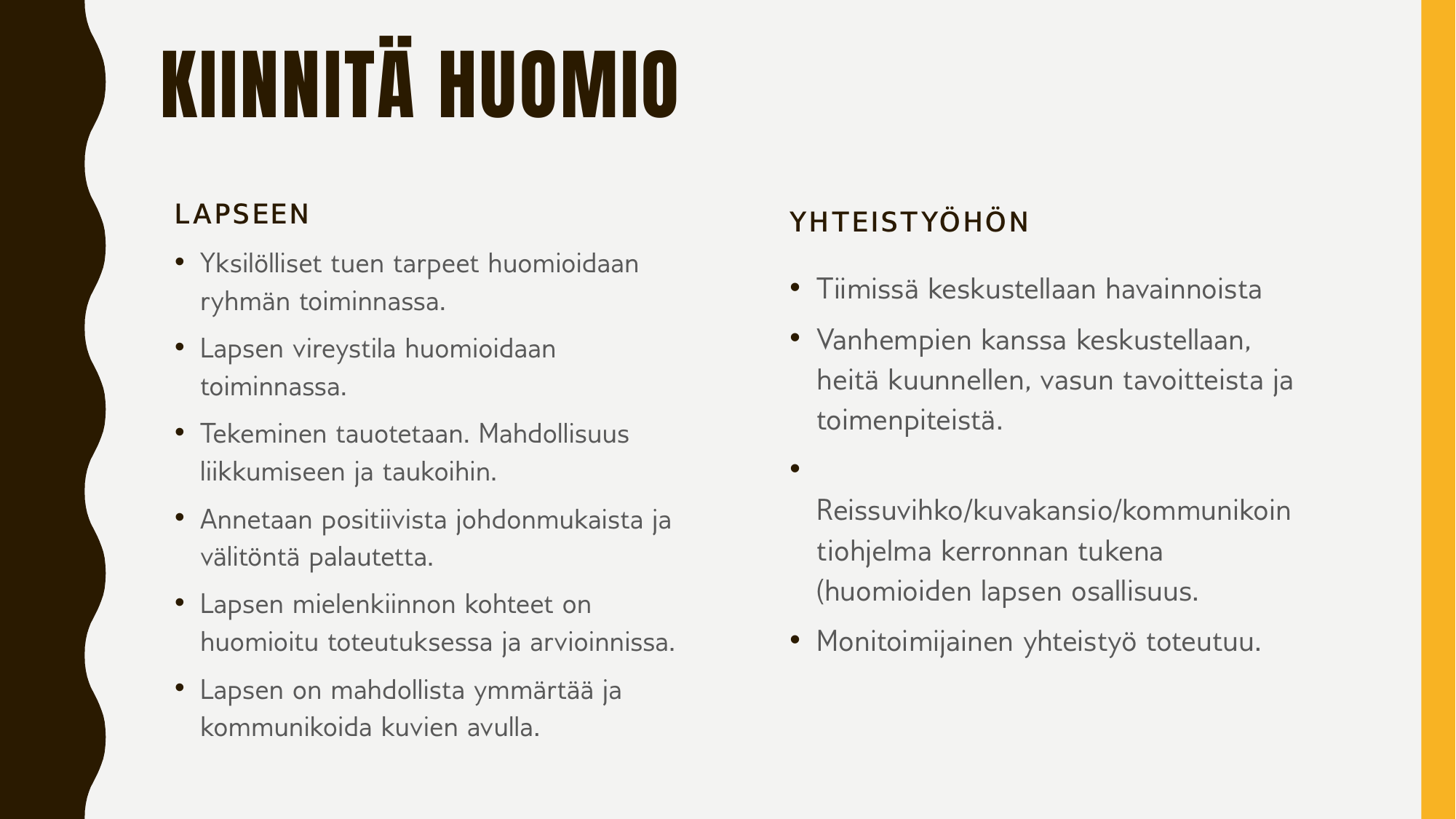

# Kiinnitä huomio
Yhteistyöhön
Lapseen
Yksilölliset tuen tarpeet huomioidaan ryhmän toiminnassa.
Lapsen vireystila huomioidaan toiminnassa.
Tekeminen tauotetaan. Mahdollisuus liikkumiseen ja taukoihin.
Annetaan positiivista johdonmukaista ja välitöntä palautetta.
Lapsen mielenkiinnon kohteet on huomioitu toteutuksessa ja arvioinnissa.
Lapsen on mahdollista ymmärtää ja kommunikoida kuvien avulla.

Tiimissä keskustellaan havainnoista
Vanhempien kanssa keskustellaan, heitä kuunnellen, vasun tavoitteista ja toimenpiteistä.
 Reissuvihko/kuvakansio/kommunikointiohjelma kerronnan tukena (huomioiden lapsen osallisuus.
Monitoimijainen yhteistyö toteutuu.